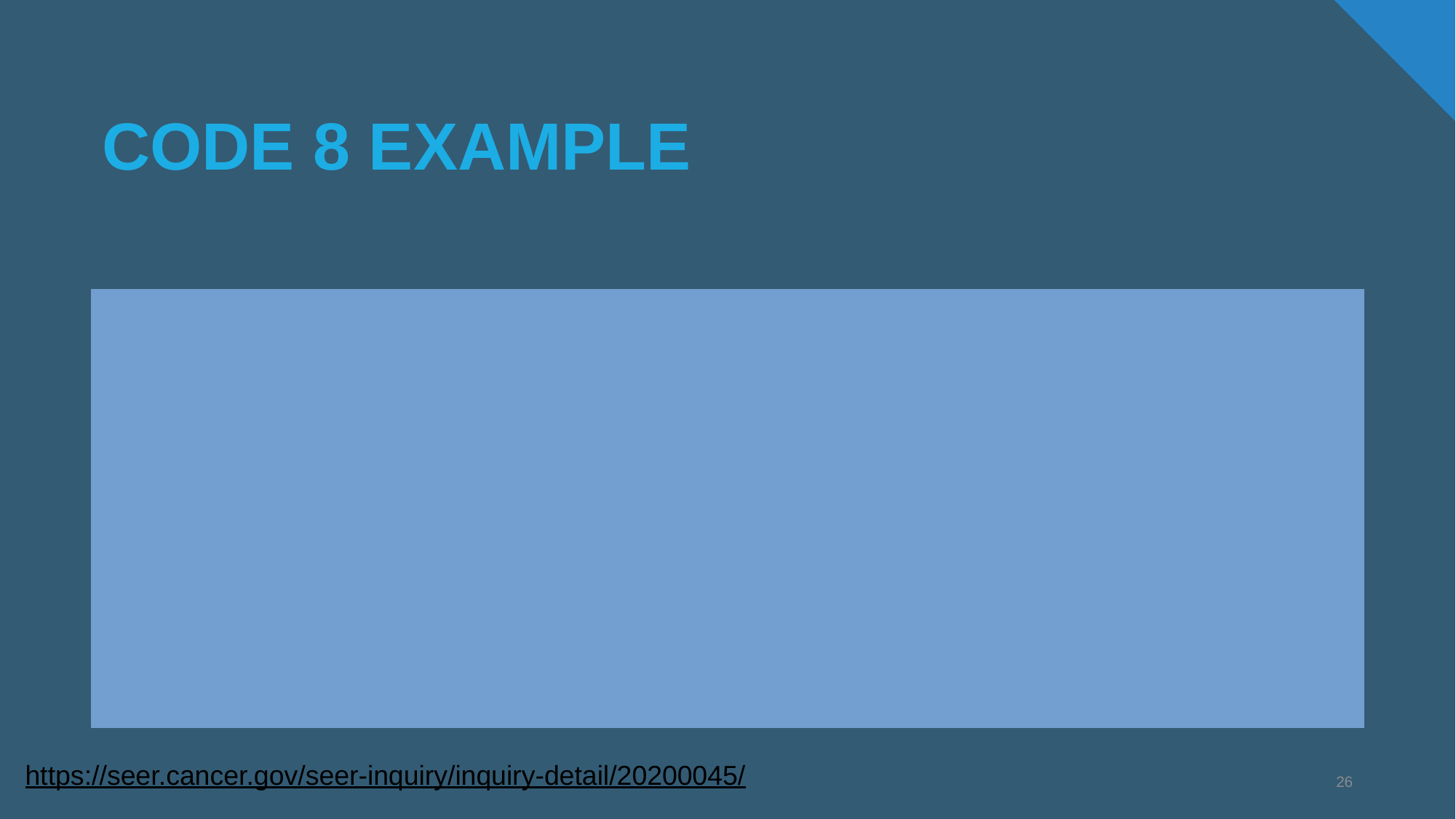

# Code 8 example
Bone marrow biopsy is reported as plasma cell neoplasm. Physician is treating the patient for plasma cell myeloma.
Plasma cell neoplasm is not a reportable diagnosis, as it covers a range of things from MGUS through myeloma

https://seer.cancer.gov/seer-inquiry/inquiry-detail/20200045/
26